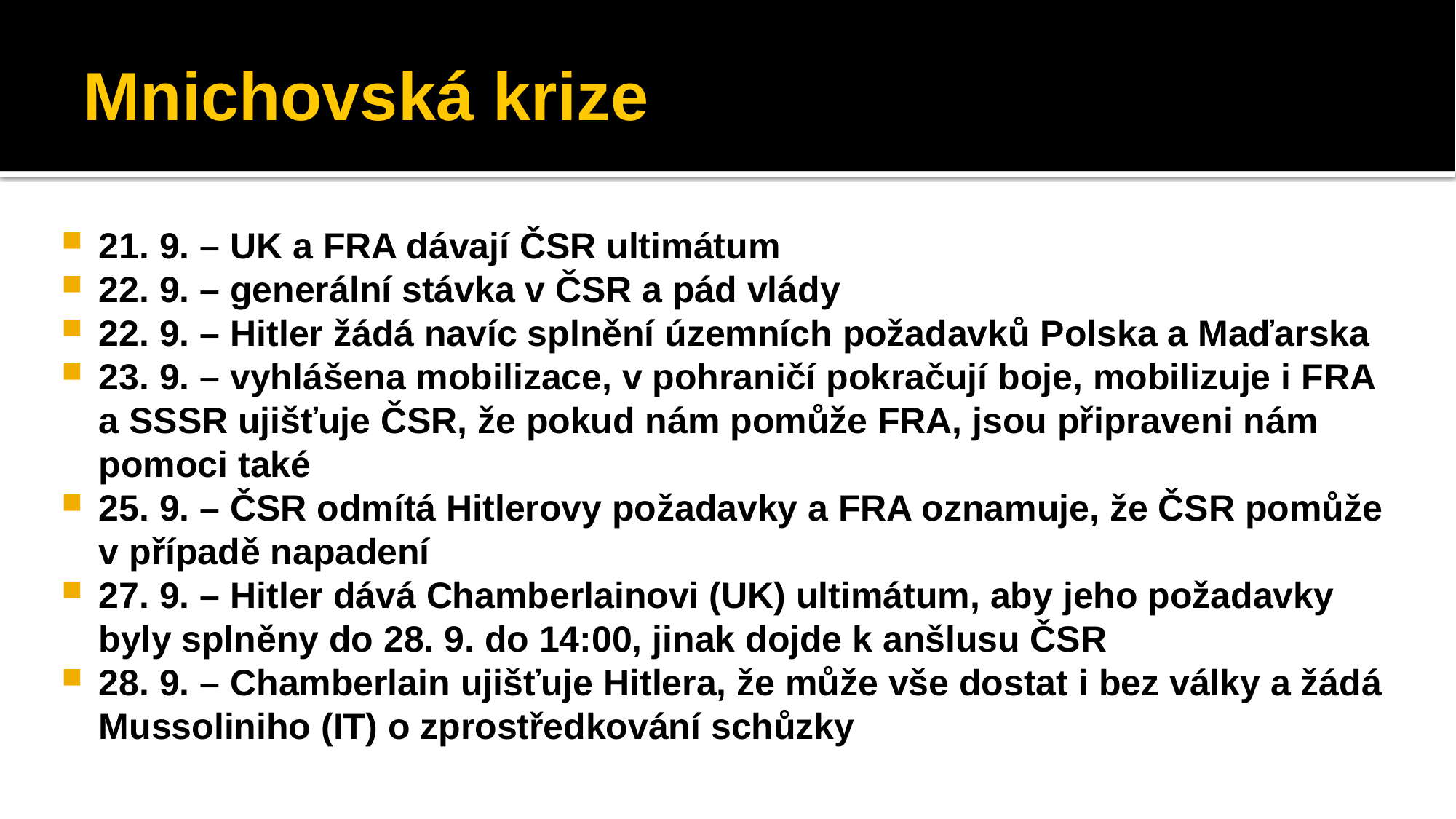

# Mnichovská krize
21. 9. – UK a FRA dávají ČSR ultimátum
22. 9. – generální stávka v ČSR a pád vlády
22. 9. – Hitler žádá navíc splnění územních požadavků Polska a Maďarska
23. 9. – vyhlášena mobilizace, v pohraničí pokračují boje, mobilizuje i FRA a SSSR ujišťuje ČSR, že pokud nám pomůže FRA, jsou připraveni nám pomoci také
25. 9. – ČSR odmítá Hitlerovy požadavky a FRA oznamuje, že ČSR pomůže v případě napadení
27. 9. – Hitler dává Chamberlainovi (UK) ultimátum, aby jeho požadavky byly splněny do 28. 9. do 14:00, jinak dojde k anšlusu ČSR
28. 9. – Chamberlain ujišťuje Hitlera, že může vše dostat i bez války a žádá Mussoliniho (IT) o zprostředkování schůzky